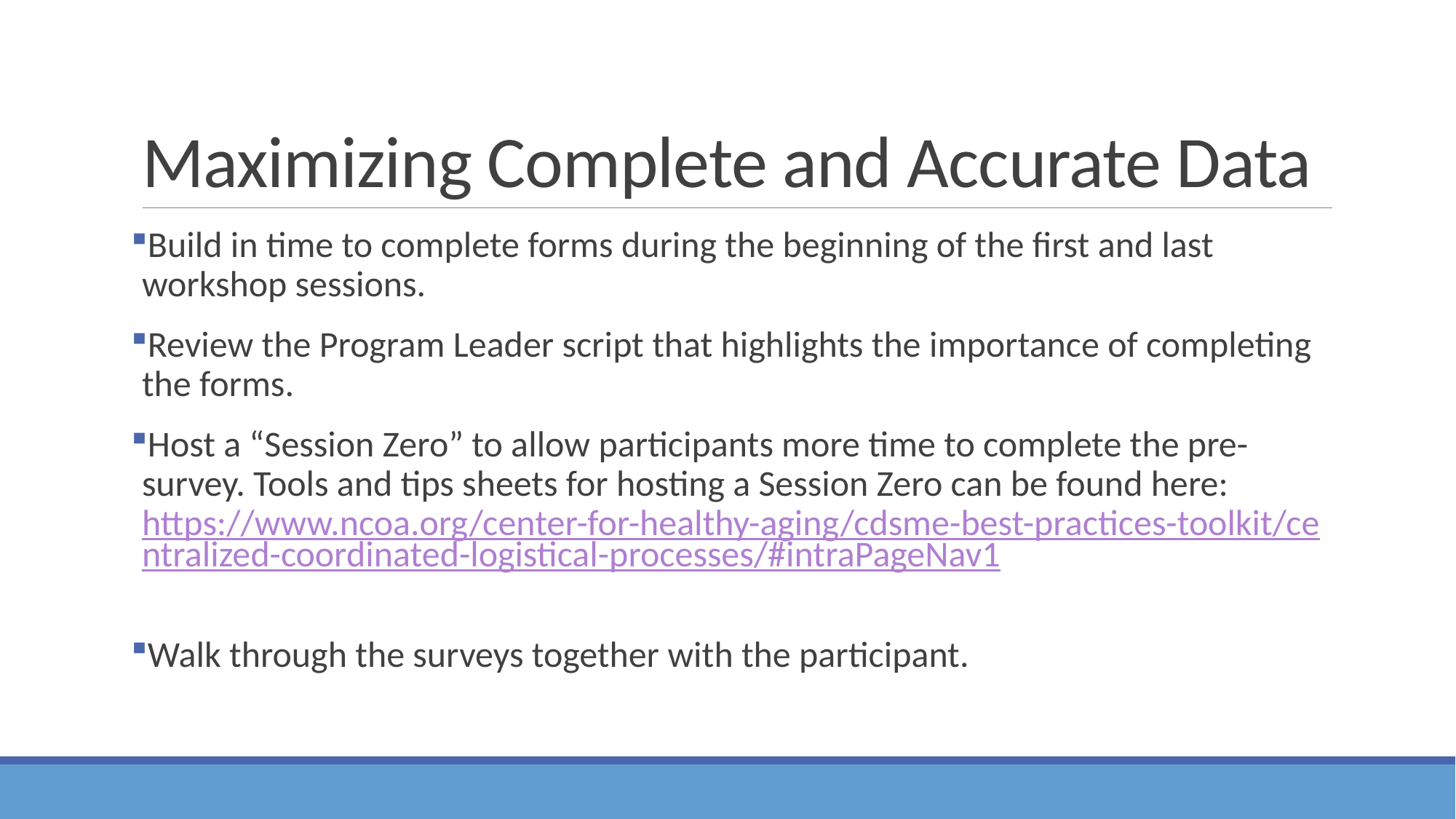

# Maximizing Complete and Accurate Data
Build in time to complete forms during the beginning of the first and last workshop sessions.
Review the Program Leader script that highlights the importance of completing the forms.
Host a “Session Zero” to allow participants more time to complete the pre-survey. Tools and tips sheets for hosting a Session Zero can be found here: https://www.ncoa.org/center-for-healthy-aging/cdsme-best-practices-toolkit/centralized-coordinated-logistical-processes/#intraPageNav1
Walk through the surveys together with the participant.